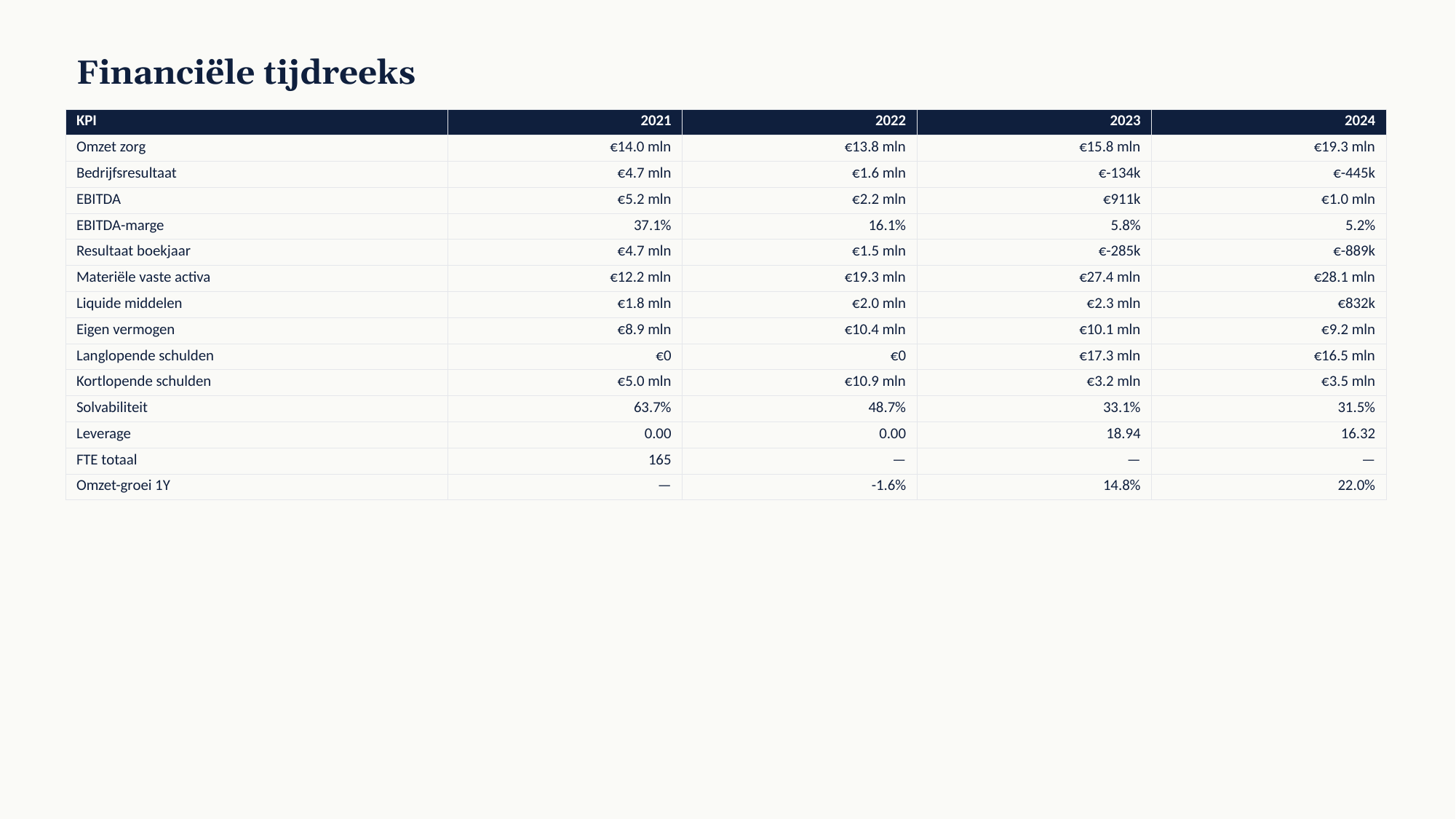

Financiële tijdreeks
| KPI | 2021 | 2022 | 2023 | 2024 |
| --- | --- | --- | --- | --- |
| Omzet zorg | €14.0 mln | €13.8 mln | €15.8 mln | €19.3 mln |
| Bedrijfsresultaat | €4.7 mln | €1.6 mln | €-134k | €-445k |
| EBITDA | €5.2 mln | €2.2 mln | €911k | €1.0 mln |
| EBITDA-marge | 37.1% | 16.1% | 5.8% | 5.2% |
| Resultaat boekjaar | €4.7 mln | €1.5 mln | €-285k | €-889k |
| Materiële vaste activa | €12.2 mln | €19.3 mln | €27.4 mln | €28.1 mln |
| Liquide middelen | €1.8 mln | €2.0 mln | €2.3 mln | €832k |
| Eigen vermogen | €8.9 mln | €10.4 mln | €10.1 mln | €9.2 mln |
| Langlopende schulden | €0 | €0 | €17.3 mln | €16.5 mln |
| Kortlopende schulden | €5.0 mln | €10.9 mln | €3.2 mln | €3.5 mln |
| Solvabiliteit | 63.7% | 48.7% | 33.1% | 31.5% |
| Leverage | 0.00 | 0.00 | 18.94 | 16.32 |
| FTE totaal | 165 | — | — | — |
| Omzet-groei 1Y | — | -1.6% | 14.8% | 22.0% |